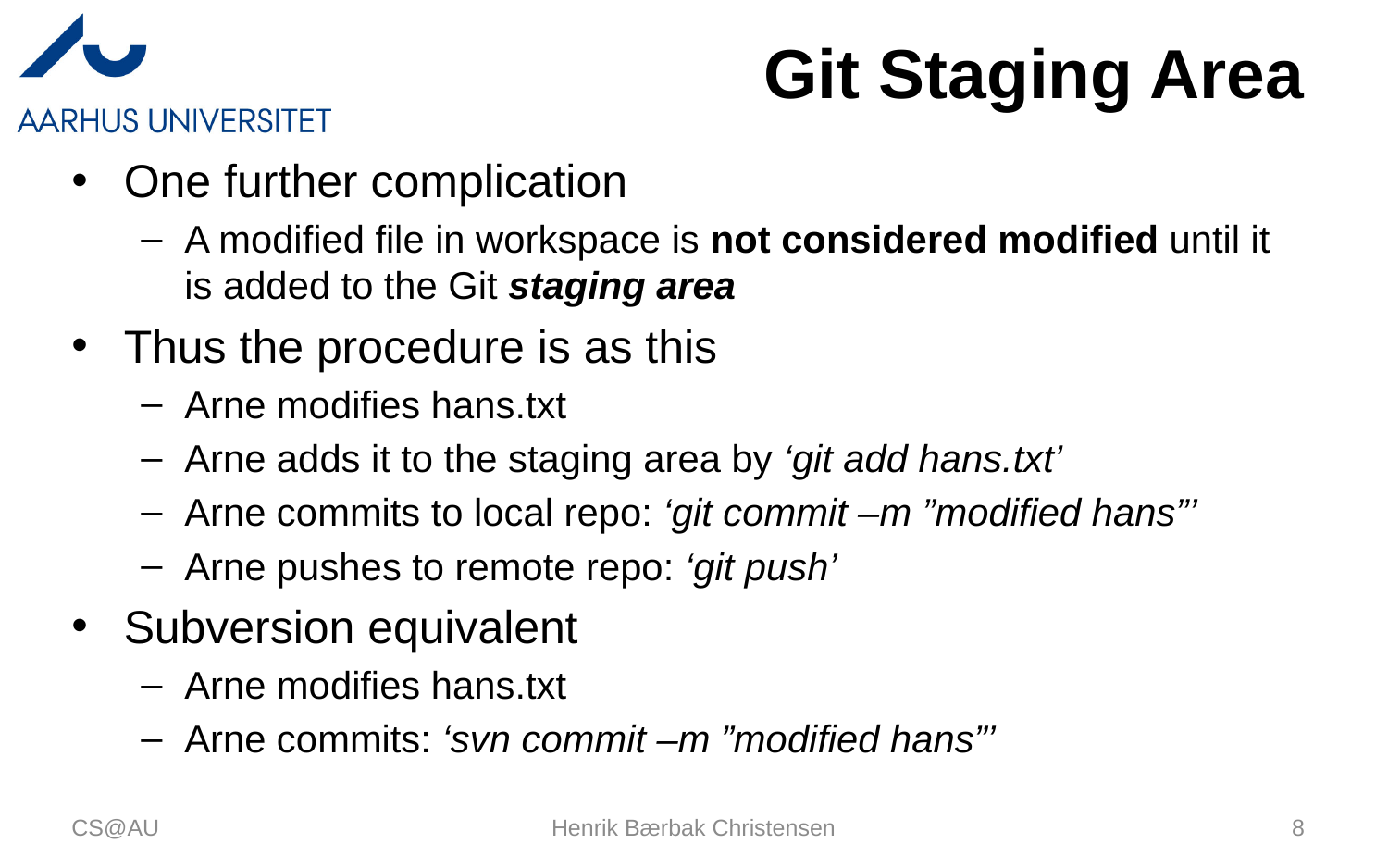

# Git Staging Area
One further complication
A modified file in workspace is not considered modified until it is added to the Git staging area
Thus the procedure is as this
Arne modifies hans.txt
Arne adds it to the staging area by ‘git add hans.txt’
Arne commits to local repo: ‘git commit –m ”modified hans”’
Arne pushes to remote repo: ‘git push’
Subversion equivalent
Arne modifies hans.txt
Arne commits: ‘svn commit –m ”modified hans”’
CS@AU
Henrik Bærbak Christensen
8